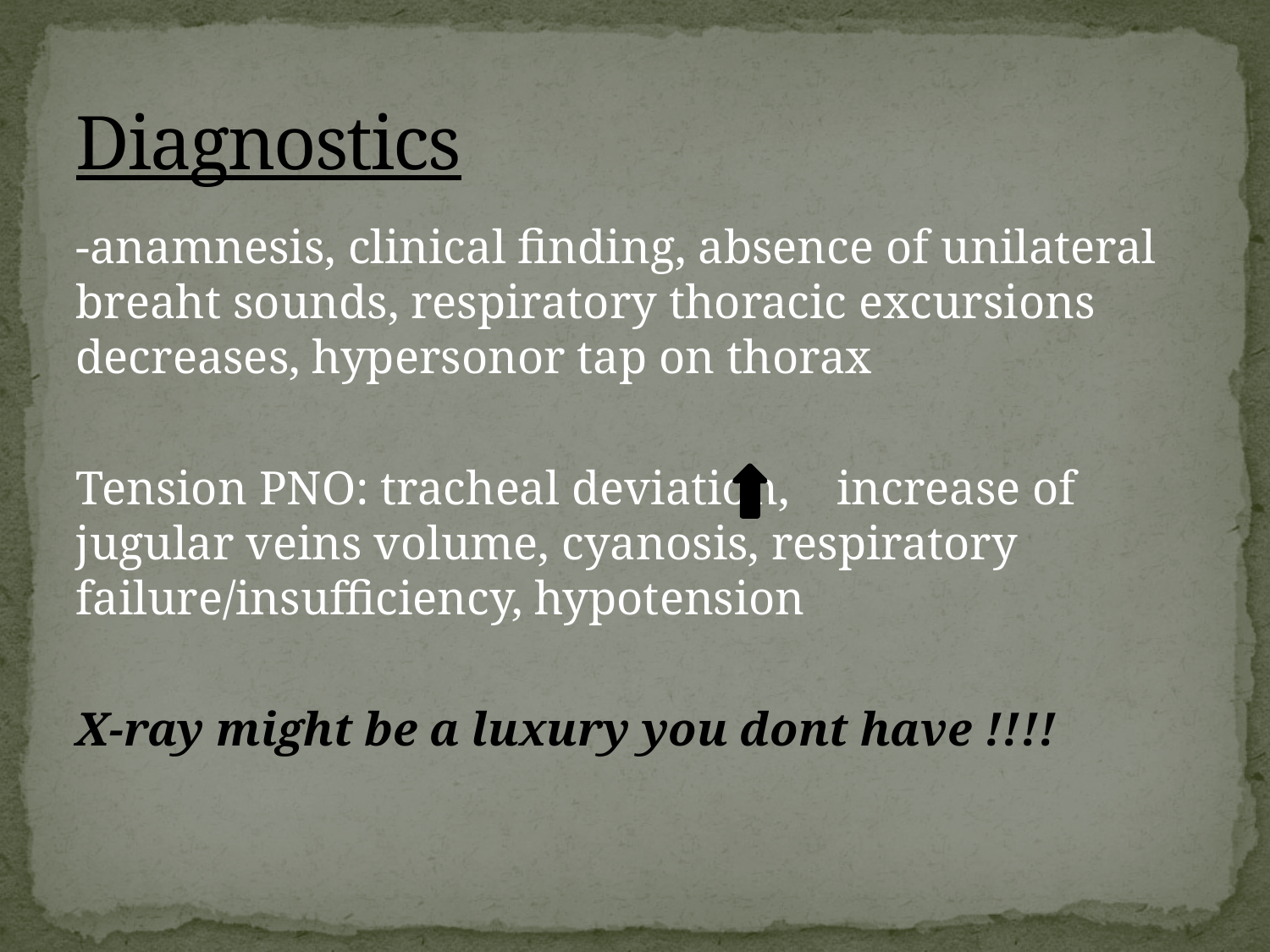

# Diagnostics
-anamnesis, clinical finding, absence of unilateral breaht sounds, respiratory thoracic excursions decreases, hypersonor tap on thorax

Tension PNO: tracheal deviation,    increase of jugular veins volume, cyanosis, respiratory failure/insufficiency, hypotension

X-ray might be a luxury you dont have !!!!